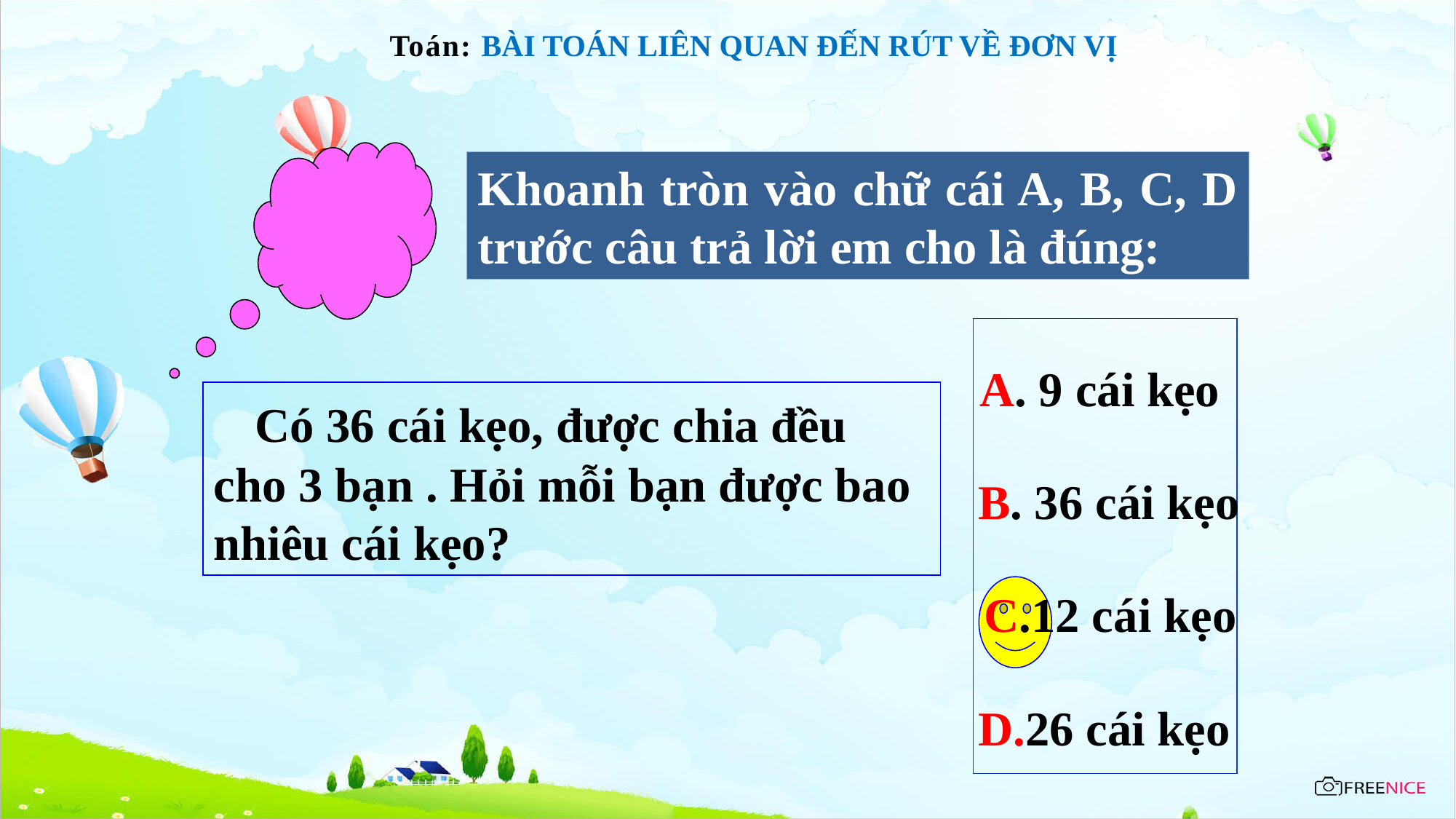

Toán: BÀI TOÁN LIÊN QUAN ĐẾN RÚT VỀ ĐƠN VỊ

Khoanh tròn vào chữ cái A, B, C, D trước câu trả lời em cho là đúng:

A. 9 cái kẹo
   Có 36 cái kẹo, được chia đều cho 3 bạn . Hỏi mỗi bạn được bao nhiêu cái kẹo?
B. 36 cái kẹo

C.12 cái kẹo
D.26 cái kẹo